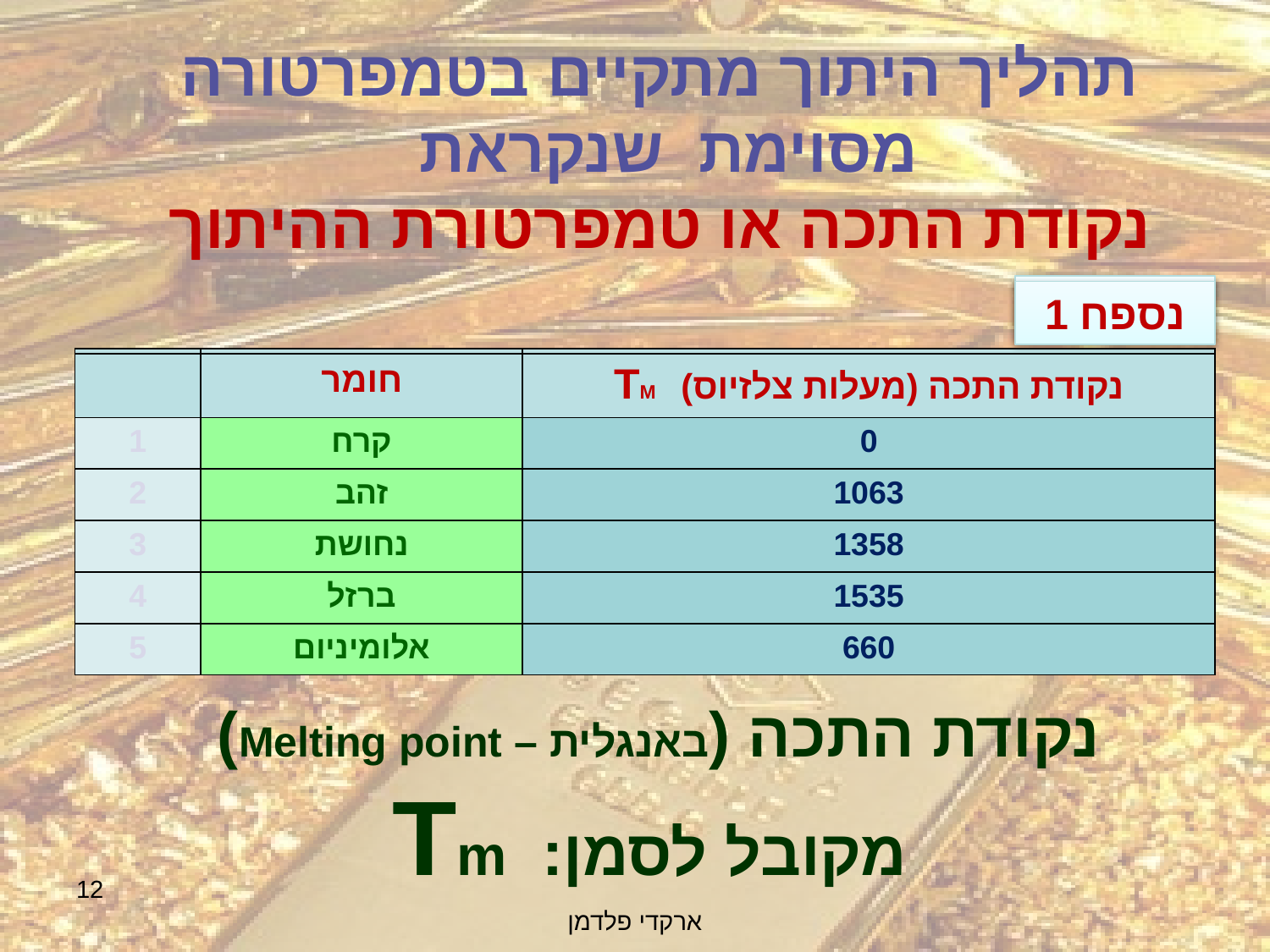

תהליך היתוך מתקיים בטמפרטורה מסוימת  שנקראת
נקודת התכה או טמפרטורת ההיתוך
נספח 1
נספח 1
|  | חומר | נקודת התכה (מעלות צלזיוס) |
| --- | --- | --- |
| 1 | קרח | 0 |
| 2 | זהב | 1063 |
| 3 | נחושת | 1358 |
| 4 | ברזל | 1535 |
| 5 | אלומיניום | 660 |
|  | חומר | TM נקודת התכה (מעלות צלזיוס) |
| --- | --- | --- |
| 1 | קרח | 0 |
| 2 | זהב | 1063 |
| 3 | נחושת | 1358 |
| 4 | ברזל | 1535 |
| 5 | אלומיניום | 660 |

נקודת התכה (באנגלית – Melting point)
מקובל לסמן:  Tm
12
ארקדי פלדמן